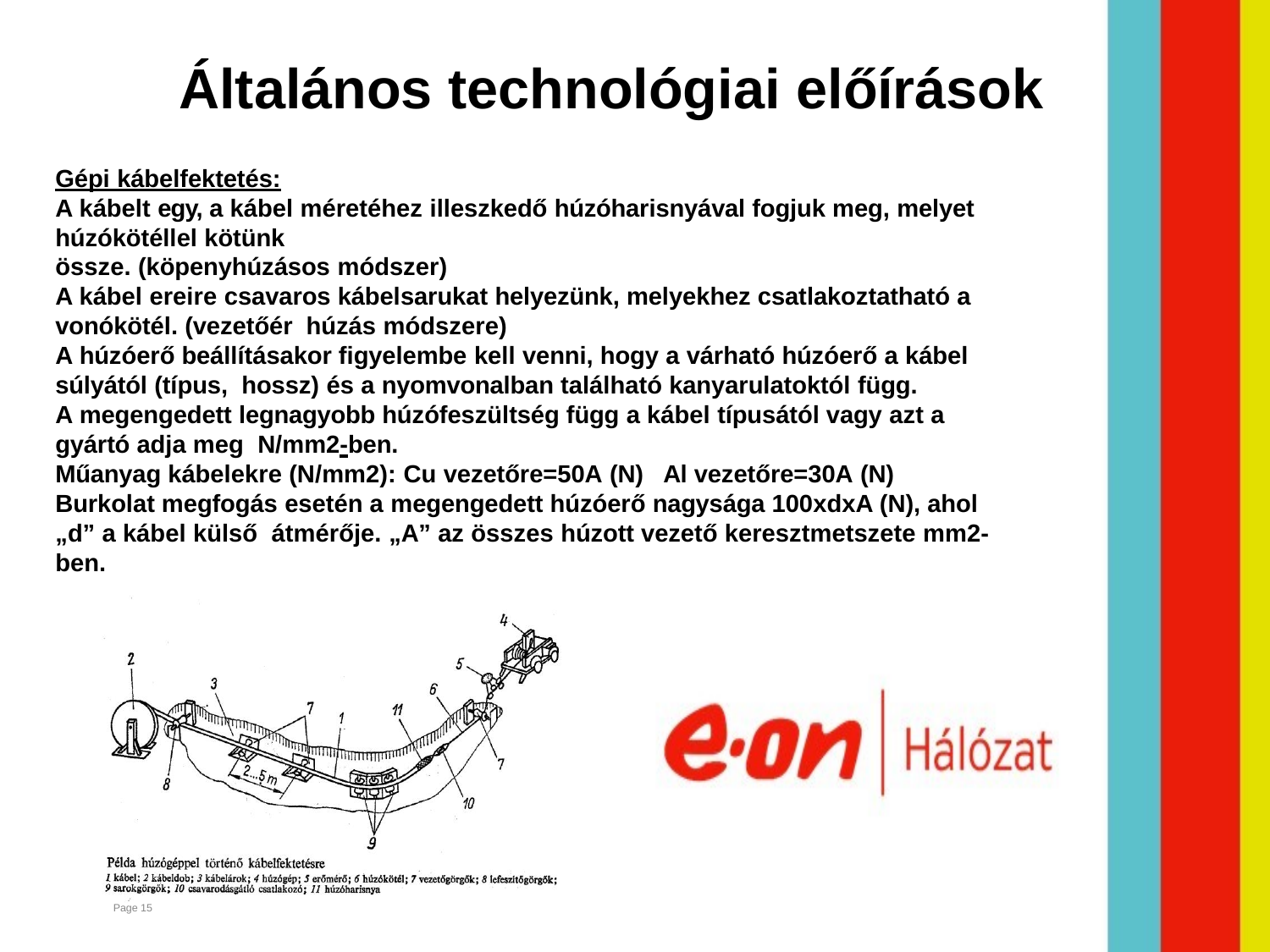

# Általános technológiai előírások
Gépi kábelfektetés:
A kábelt egy, a kábel méretéhez illeszkedő húzóharisnyával fogjuk meg, melyet húzókötéllel kötünk
össze. (köpenyhúzásos módszer)
A kábel ereire csavaros kábelsarukat helyezünk, melyekhez csatlakoztatható a vonókötél. (vezetőér  húzás módszere)
A húzóerő beállításakor figyelembe kell venni, hogy a várható húzóerő a kábel súlyától (típus,  hossz) és a nyomvonalban található kanyarulatoktól függ.
A megengedett legnagyobb húzófeszültség függ a kábel típusától vagy azt a gyártó adja meg  N/mm2-ben.
Műanyag kábelekre (N/mm2): Cu vezetőre=50A (N)	Al vezetőre=30A (N)
Burkolat megfogás esetén a megengedett húzóerő nagysága 100xdxA (N), ahol „d” a kábel külső  átmérője. „A” az összes húzott vezető keresztmetszete mm2-ben.

Page 15